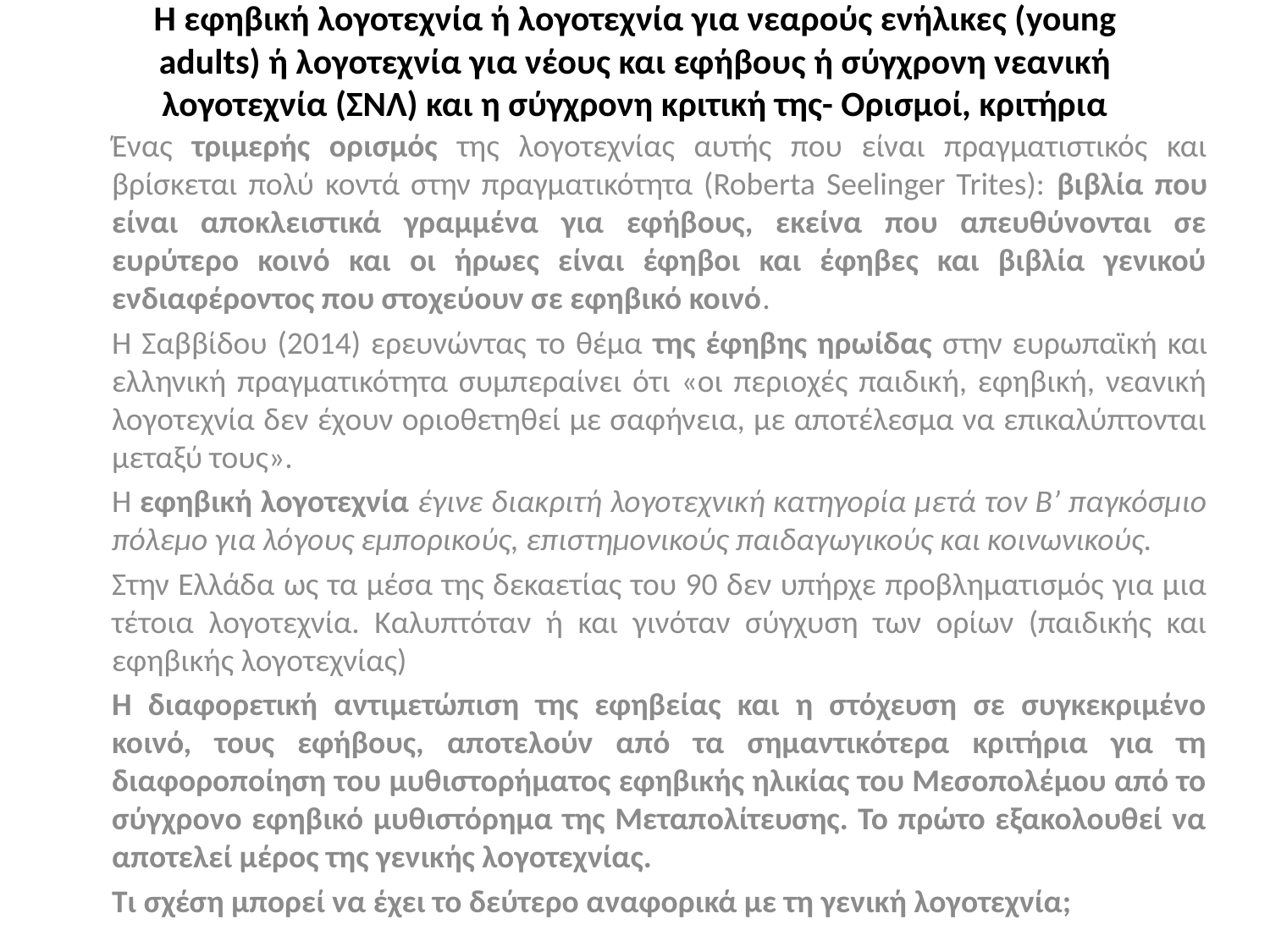

# Η εφηβική λογοτεχνία ή λογοτεχνία για νεαρούς ενήλικες (young adults) ή λογοτεχνία για νέους και εφήβους ή σύγχρονη νεανική λογοτεχνία (ΣΝΛ) και η σύγχρονη κριτική της- Ορισμοί, κριτήρια
Ένας τριμερής ορισμός της λογοτεχνίας αυτής που είναι πραγματιστικός και βρίσκεται πολύ κοντά στην πραγματικότητα (Roberta Seelinger Trites): βιβλία που είναι αποκλειστικά γραμμένα για εφήβους, εκείνα που απευθύνονται σε ευρύτερο κοινό και οι ήρωες είναι έφηβοι και έφηβες και βιβλία γενικού ενδιαφέροντος που στοχεύουν σε εφηβικό κοινό.
Η Σαββίδου (2014) ερευνώντας το θέμα της έφηβης ηρωίδας στην ευρωπαϊκή και ελληνική πραγματικότητα συμπεραίνει ότι «οι περιοχές παιδική, εφηβική, νεανική λογοτεχνία δεν έχουν οριοθετηθεί με σαφήνεια, με αποτέλεσμα να επικαλύπτονται μεταξύ τους».
Η εφηβική λογοτεχνία έγινε διακριτή λογοτεχνική κατηγορία μετά τον Β’ παγκόσμιο πόλεμο για λόγους εμπορικούς, επιστημονικούς παιδαγωγικούς και κοινωνικούς.
Στην Ελλάδα ως τα μέσα της δεκαετίας του 90 δεν υπήρχε προβληματισμός για μια τέτοια λογοτεχνία. Καλυπτόταν ή και γινόταν σύγχυση των ορίων (παιδικής και εφηβικής λογοτεχνίας)
Η διαφορετική αντιμετώπιση της εφηβείας και η στόχευση σε συγκεκριμένο κοινό, τους εφήβους, αποτελούν από τα σημαντικότερα κριτήρια για τη διαφοροποίηση του μυθιστορήματος εφηβικής ηλικίας του Μεσοπολέμου από το σύγχρονο εφηβικό μυθιστόρημα της Μεταπολίτευσης. Το πρώτο εξακολουθεί να αποτελεί μέρος της γενικής λογοτεχνίας.
Τι σχέση μπορεί να έχει το δεύτερο αναφορικά με τη γενική λογοτεχνία;